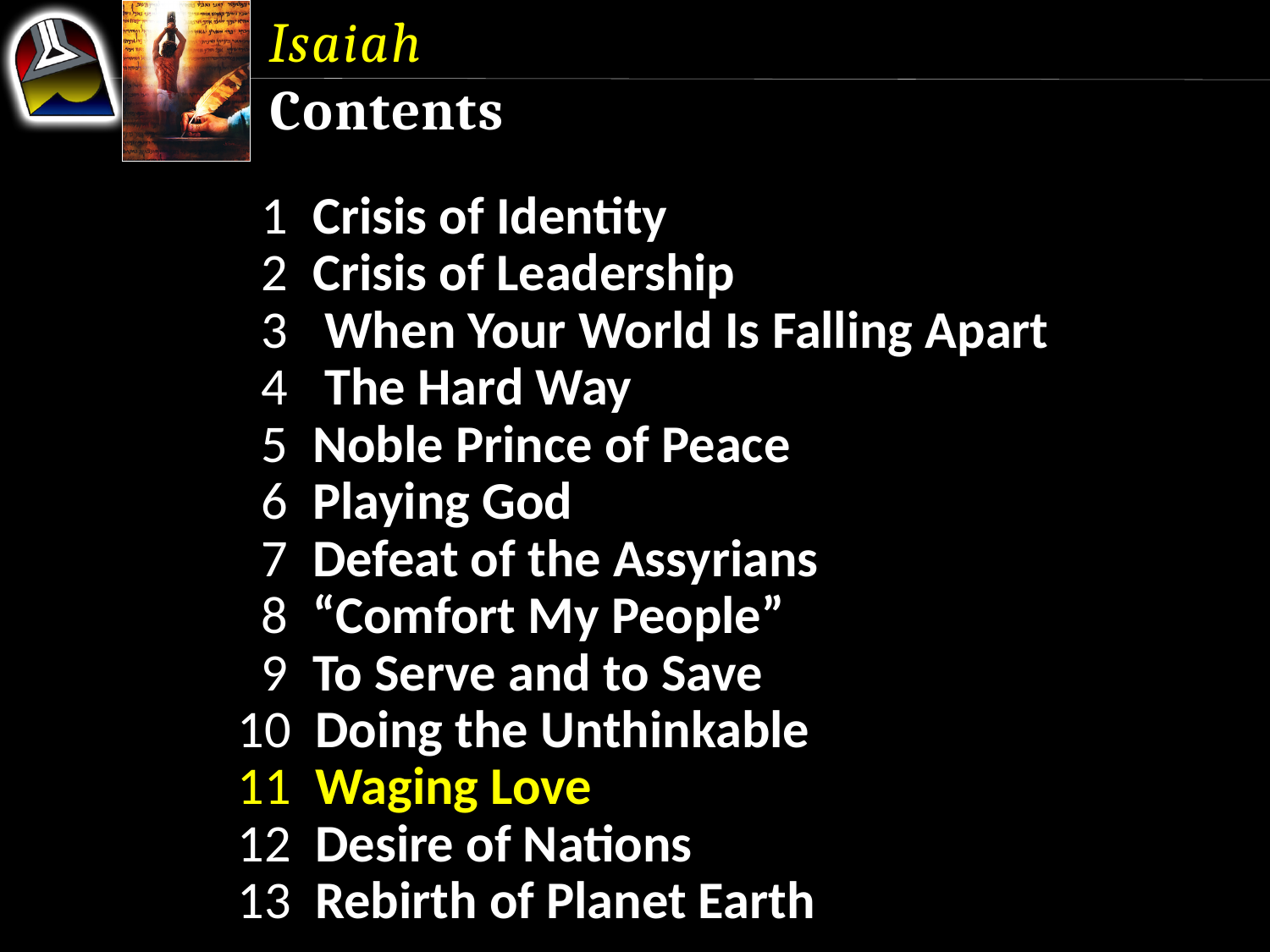

Isaiah
Contents
  1  Crisis of Identity
  2  Crisis of Leadership
  3   When Your World Is Falling Apart
  4   The Hard Way
  5  Noble Prince of Peace
  6  Playing God
  7  Defeat of the Assyrians
  8  “Comfort My People”
  9  To Serve and to Save
10  Doing the Unthinkable
11  Waging Love
12  Desire of Nations
13  Rebirth of Planet Earth